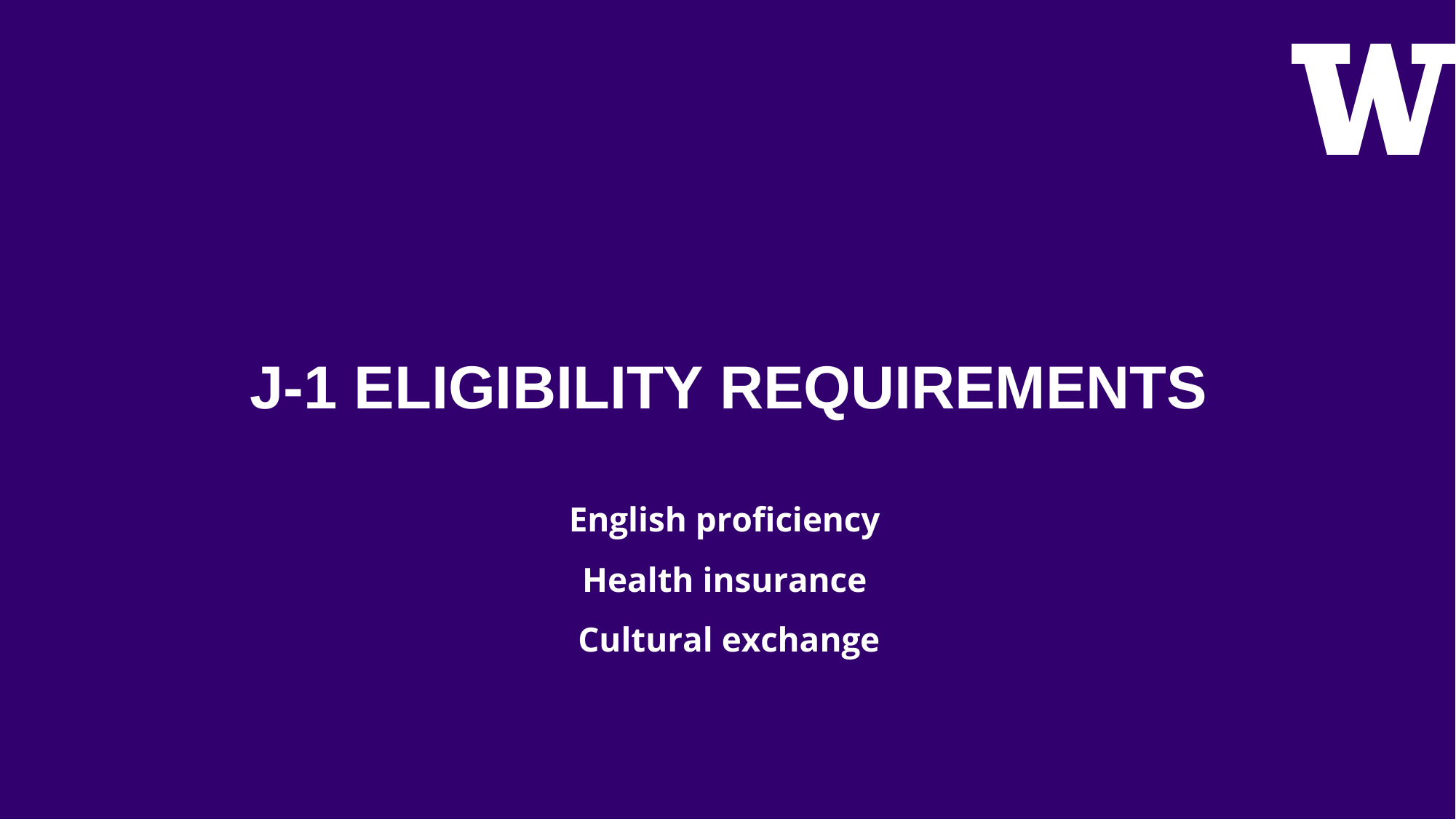

# J-1 ELIGIBILITY REQUIREMENTS
English proficiency
Health insurance
Cultural exchange